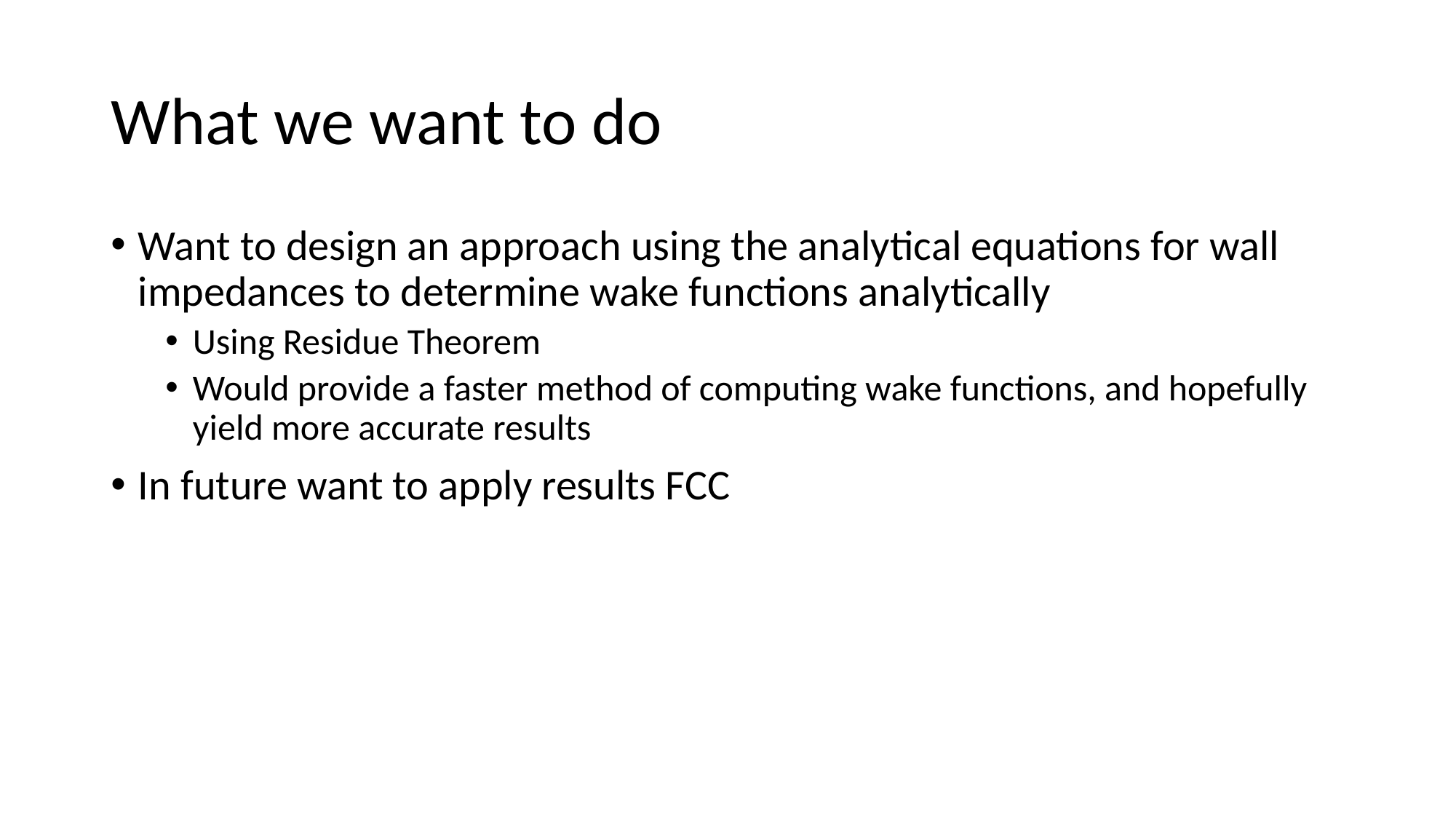

# What we want to do
Want to design an approach using the analytical equations for wall impedances to determine wake functions analytically
Using Residue Theorem
Would provide a faster method of computing wake functions, and hopefully yield more accurate results
In future want to apply results FCC